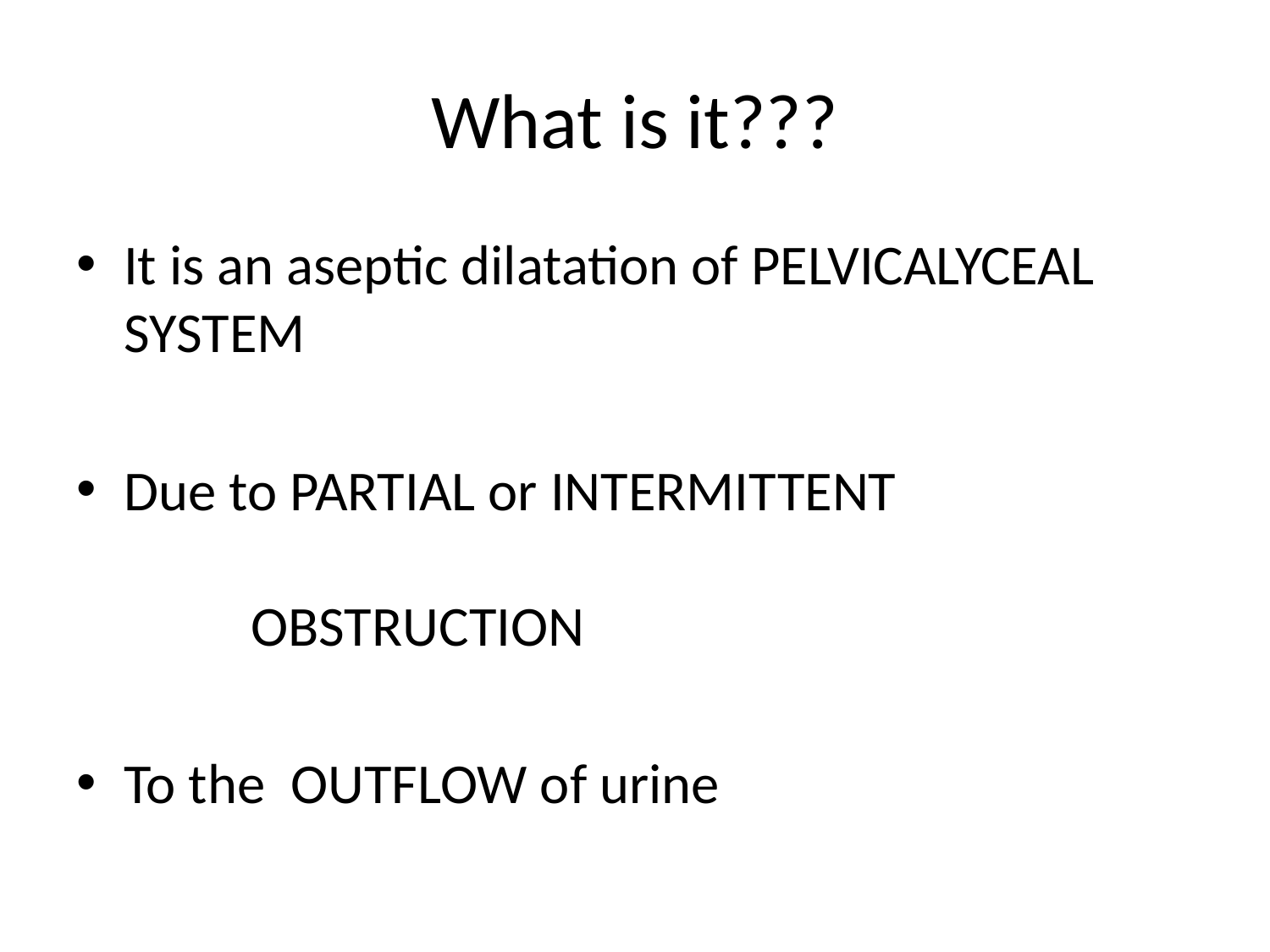

# What is it???
It is an aseptic dilatation of PELVICALYCEAL SYSTEM

Due to PARTIAL or INTERMITTENT 											OBSTRUCTION

To the  OUTFLOW of urine